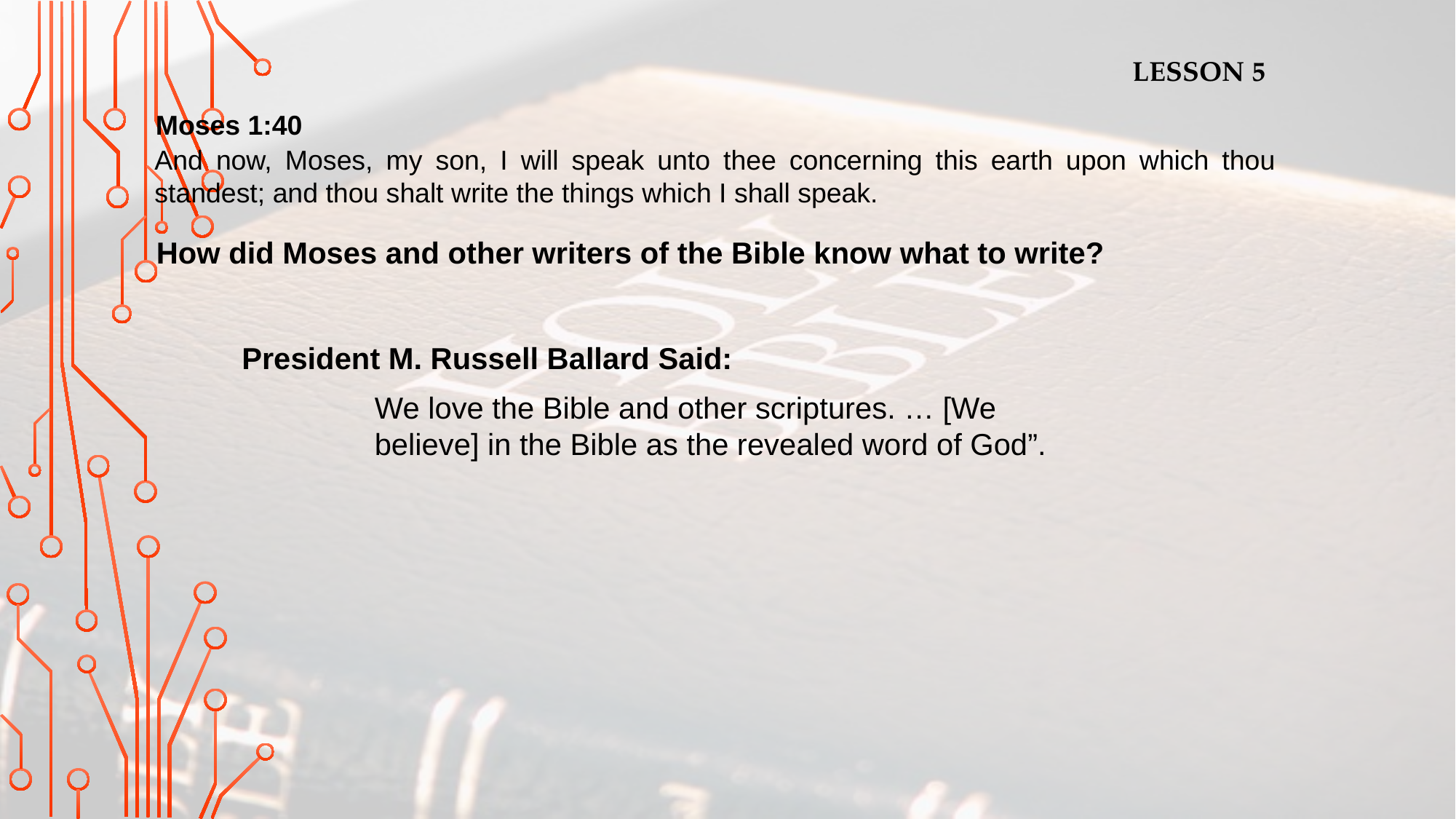

LESSON 5
Moses 1:40
And now, Moses, my son, I will speak unto thee concerning this earth upon which thou standest; and thou shalt write the things which I shall speak.
How did Moses and other writers of the Bible know what to write?
President M. Russell Ballard Said:
We love the Bible and other scriptures. … [We believe] in the Bible as the revealed word of God”.